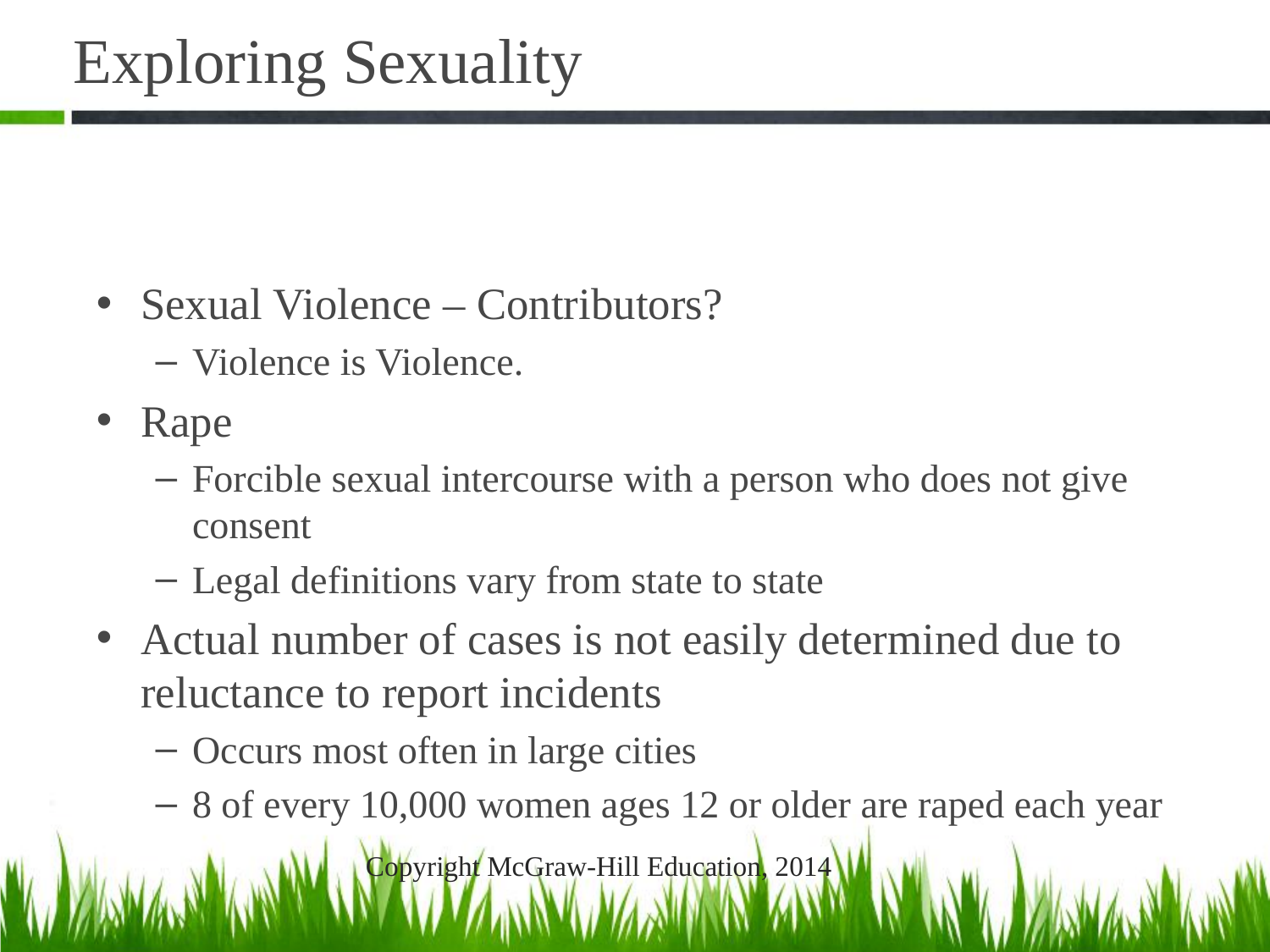

# Exploring Sexuality
Sexual Violence – Contributors?
Violence is Violence.
Rape
Forcible sexual intercourse with a person who does not give consent
Legal definitions vary from state to state
Actual number of cases is not easily determined due to reluctance to report incidents
Occurs most often in large cities
8 of every 10,000 women ages 12 or older are raped each year

Copyright McGraw-Hill Education, 2014